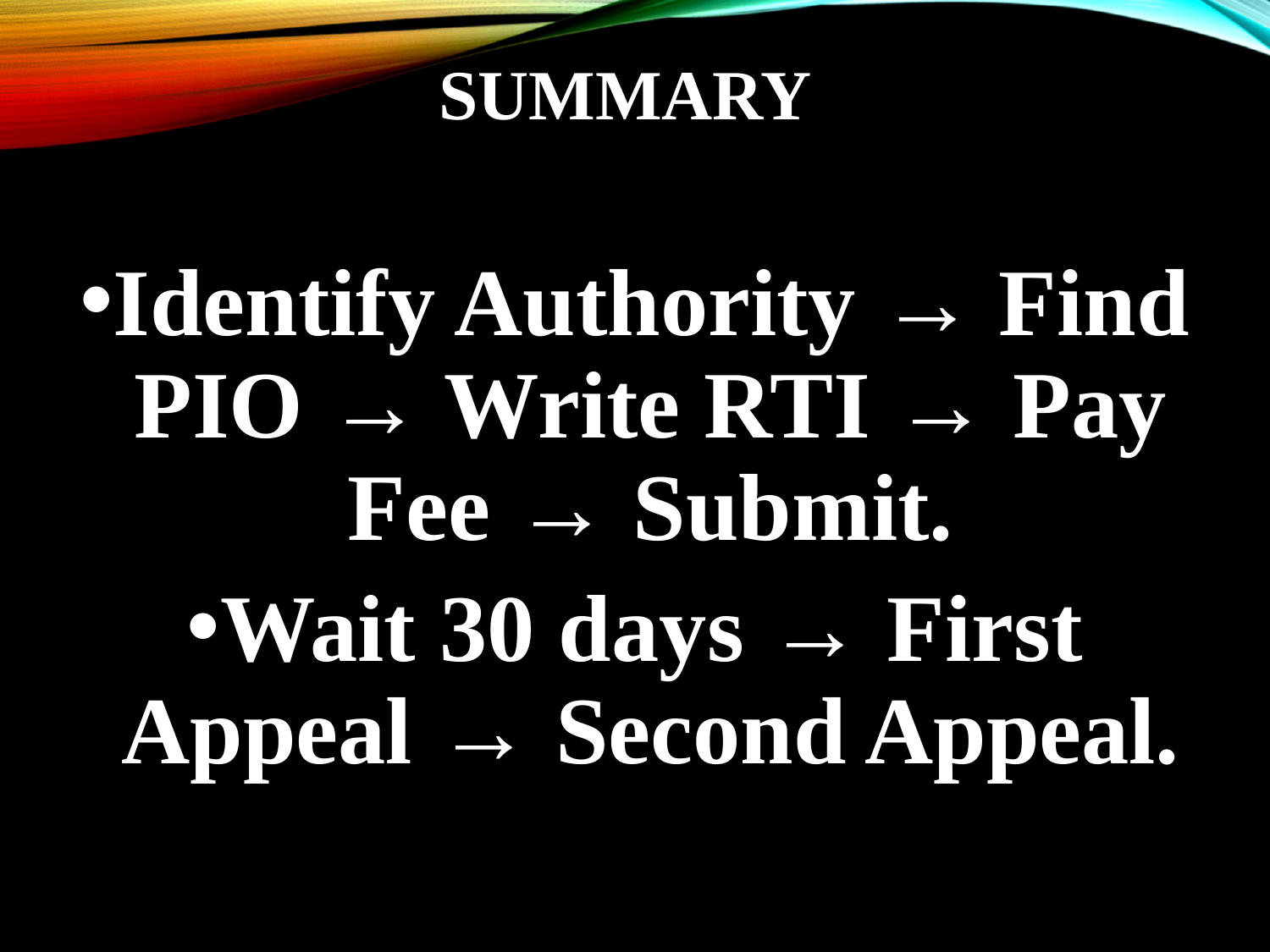

# Summary

Identify Authority → Find PIO → Write RTI → Pay Fee → Submit.
Wait 30 days → First Appeal → Second Appeal.